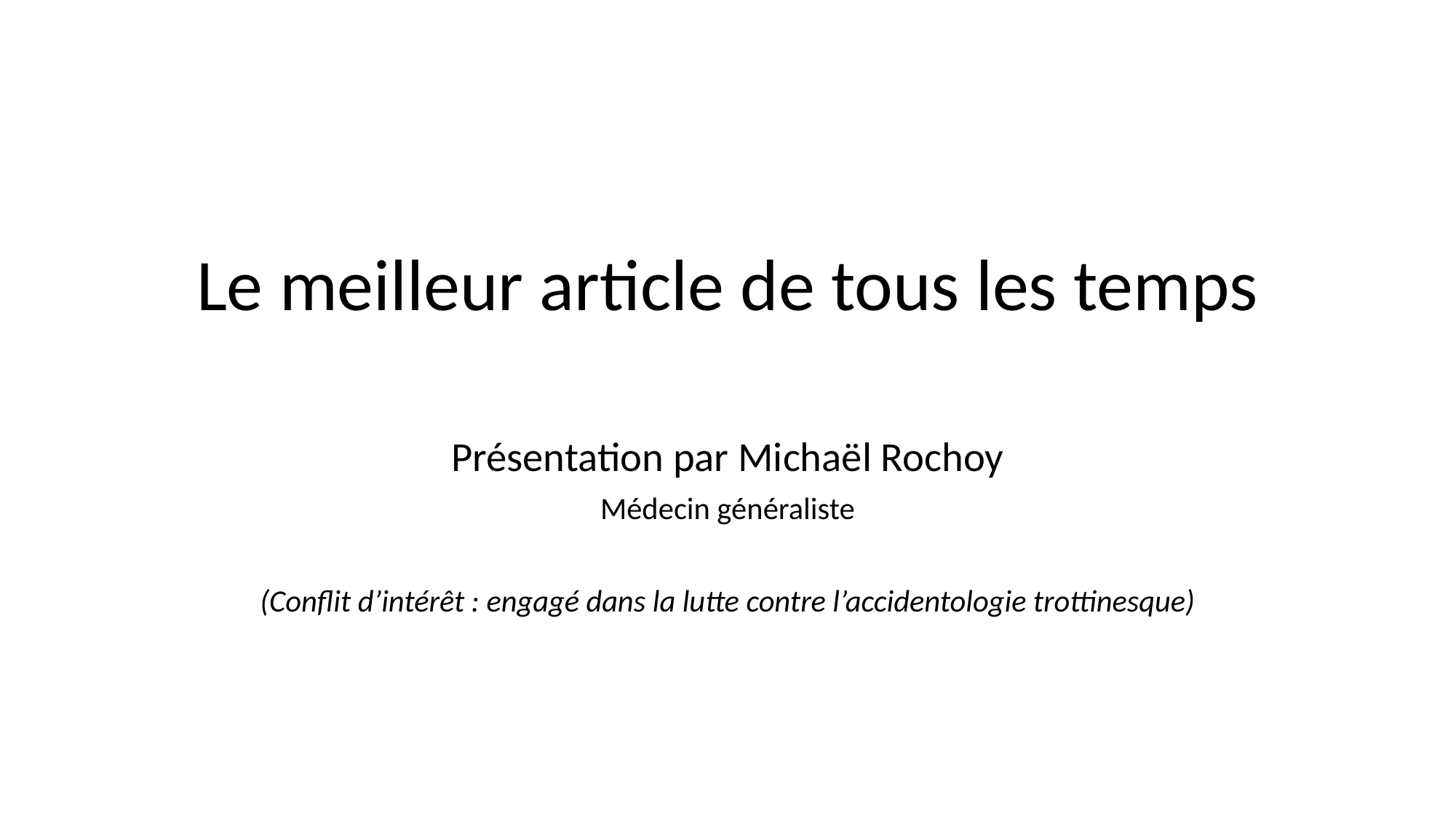

# Le meilleur article de tous les temps
Présentation par Michaël Rochoy
Médecin généraliste

(Conflit d’intérêt : engagé dans la lutte contre l’accidentologie trottinesque)